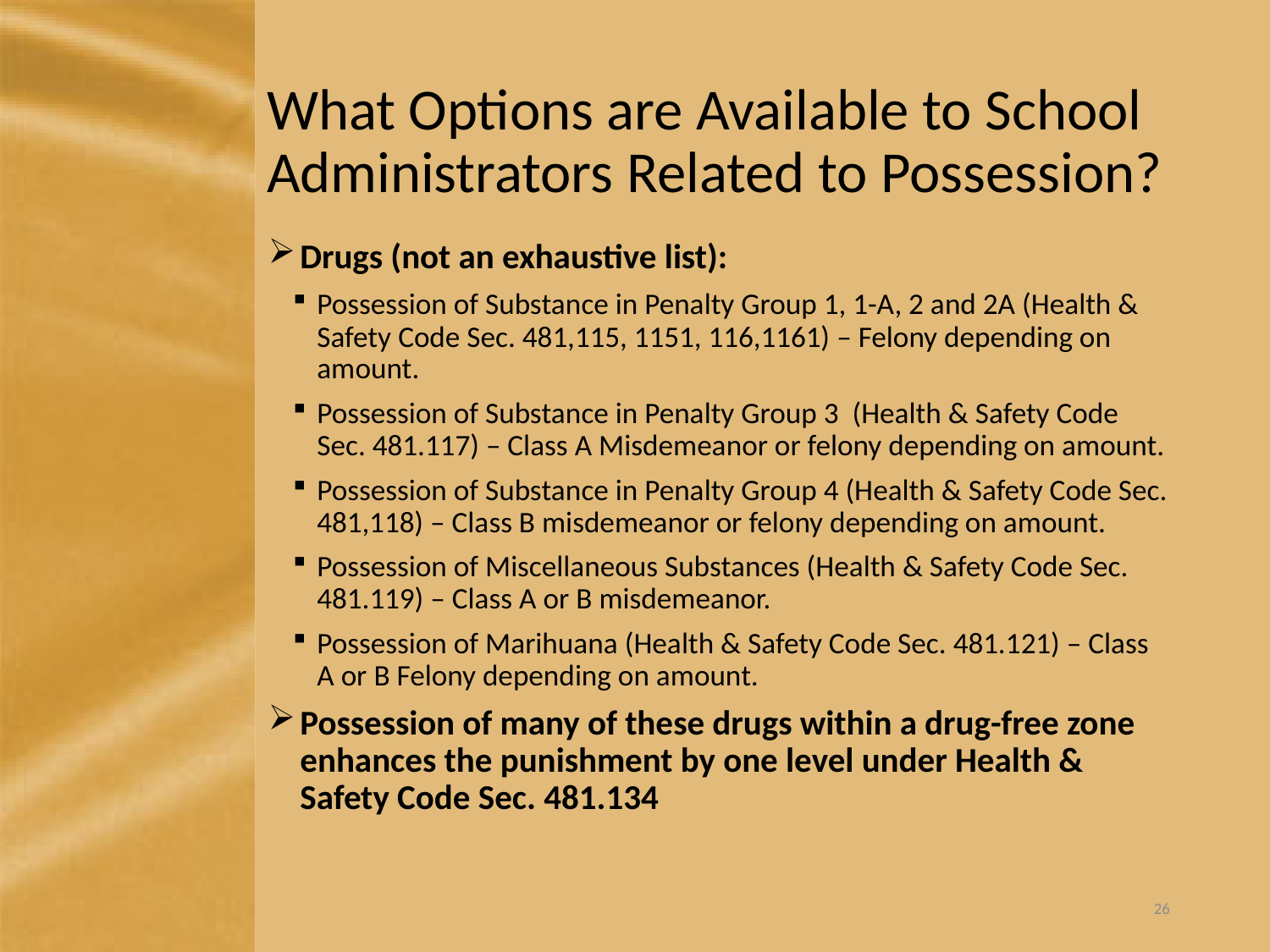

# What Options are Available to School Administrators Related to Possession?
Drugs (not an exhaustive list):
Possession of Substance in Penalty Group 1, 1-A, 2 and 2A (Health & Safety Code Sec. 481,115, 1151, 116,1161) – Felony depending on amount.
Possession of Substance in Penalty Group 3  (Health & Safety Code Sec. 481.117) – Class A Misdemeanor or felony depending on amount.
Possession of Substance in Penalty Group 4 (Health & Safety Code Sec. 481,118) – Class B misdemeanor or felony depending on amount.
Possession of Miscellaneous Substances (Health & Safety Code Sec. 481.119) – Class A or B misdemeanor.
Possession of Marihuana (Health & Safety Code Sec. 481.121) – Class A or B Felony depending on amount.
Possession of many of these drugs within a drug-free zone enhances the punishment by one level under Health & Safety Code Sec. 481.134

26